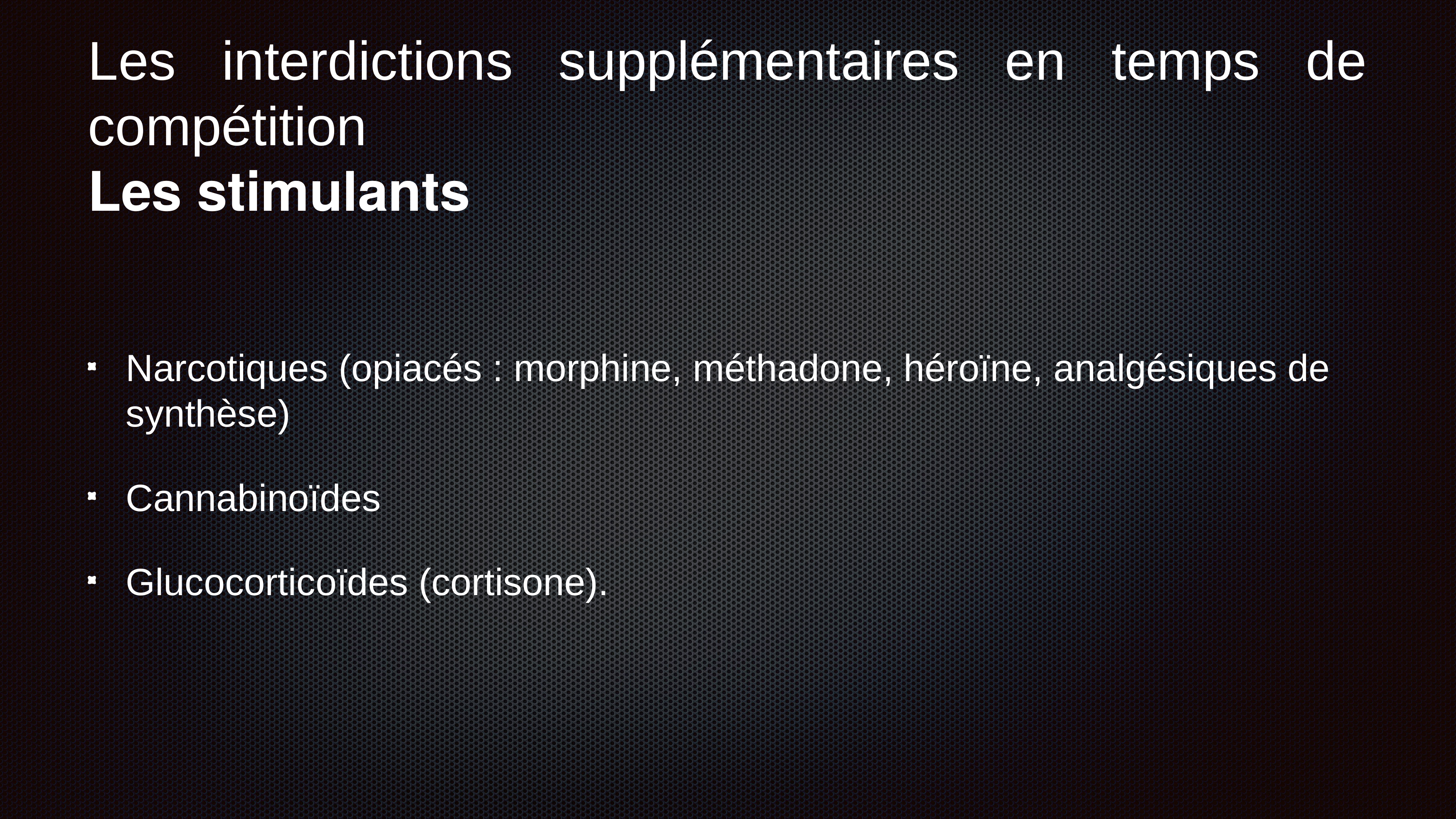

# Les interdictions supplémentaires en temps de compétition
Les stimulants
Narcotiques (opiacés : morphine, méthadone, héroïne, analgésiques de synthèse)
Cannabinoïdes
Glucocorticoïdes (cortisone).